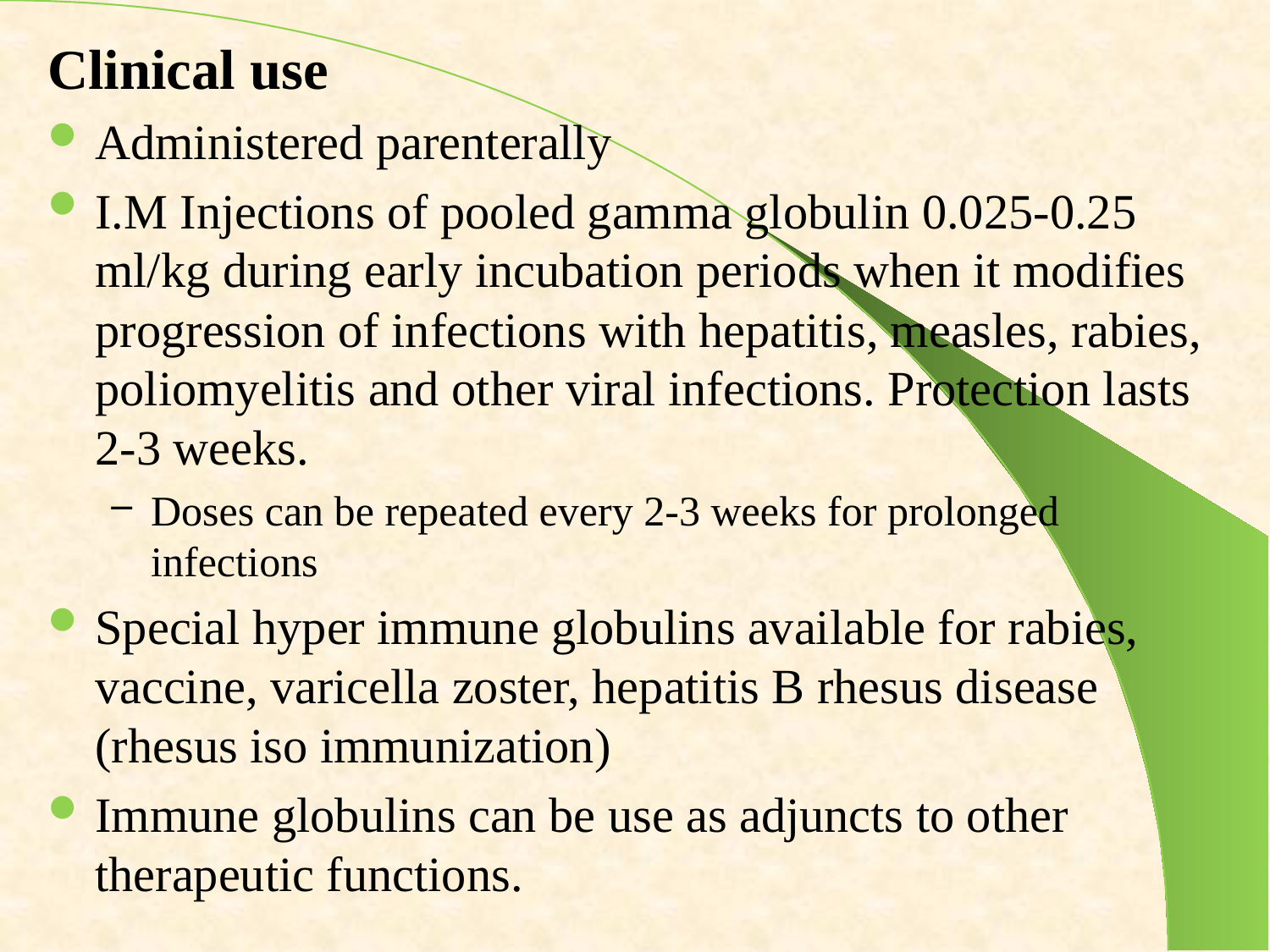

Clinical use
Administered parenterally
I.M Injections of pooled gamma globulin 0.025-0.25 ml/kg during early incubation periods when it modifies progression of infections with hepatitis, measles, rabies, poliomyelitis and other viral infections. Protection lasts 2-3 weeks.
Doses can be repeated every 2-3 weeks for prolonged infections
Special hyper immune globulins available for rabies, vaccine, varicella zoster, hepatitis B rhesus disease (rhesus iso immunization)
Immune globulins can be use as adjuncts to other therapeutic functions.